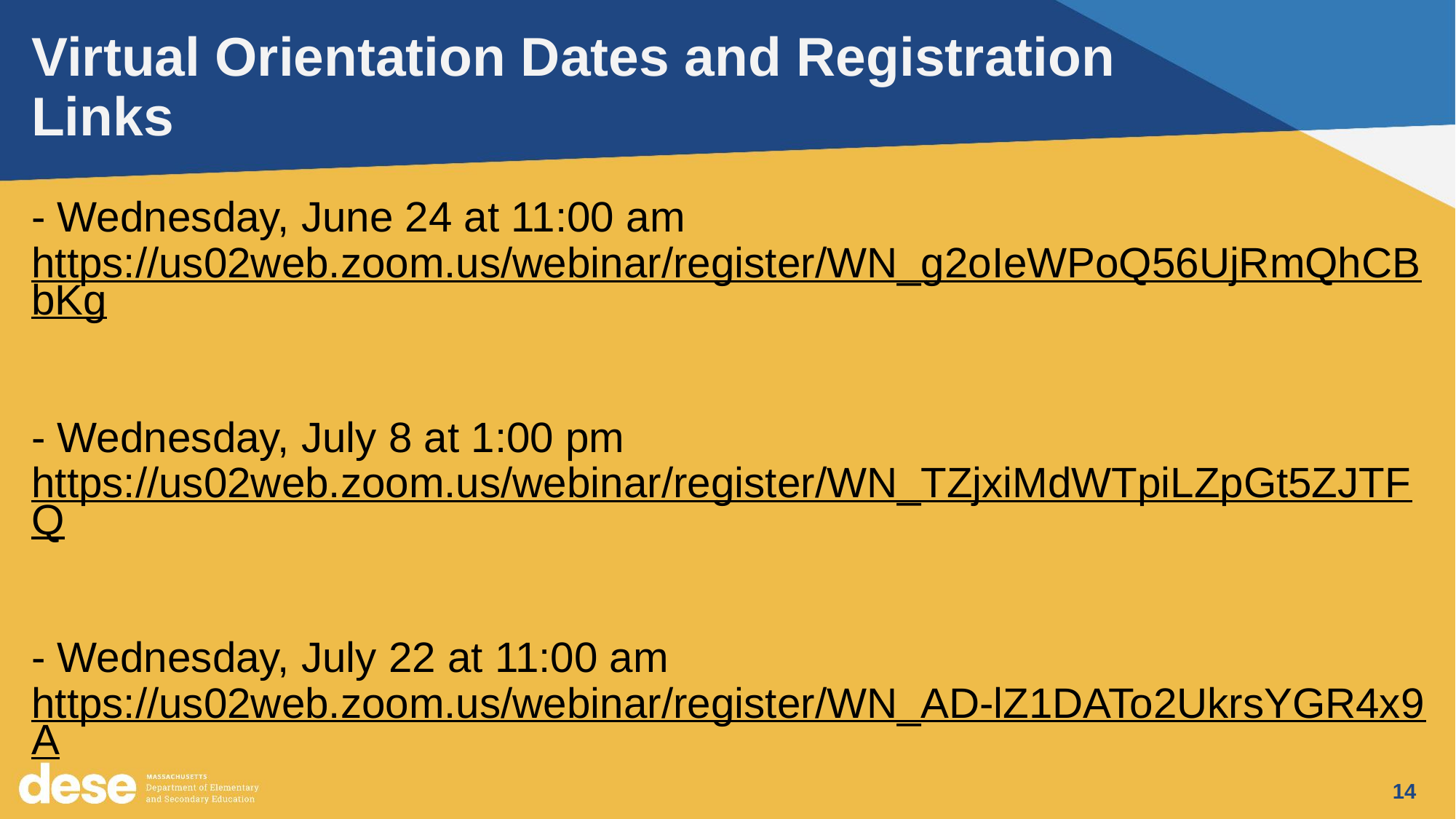

# Virtual Orientation Dates and Registration Links
- Wednesday, June 24 at 11:00 am https://us02web.zoom.us/webinar/register/WN_g2oIeWPoQ56UjRmQhCBbKg
- Wednesday, July 8 at 1:00 pm https://us02web.zoom.us/webinar/register/WN_TZjxiMdWTpiLZpGt5ZJTFQ
- Wednesday, July 22 at 11:00 am https://us02web.zoom.us/webinar/register/WN_AD-lZ1DATo2UkrsYGR4x9A

14